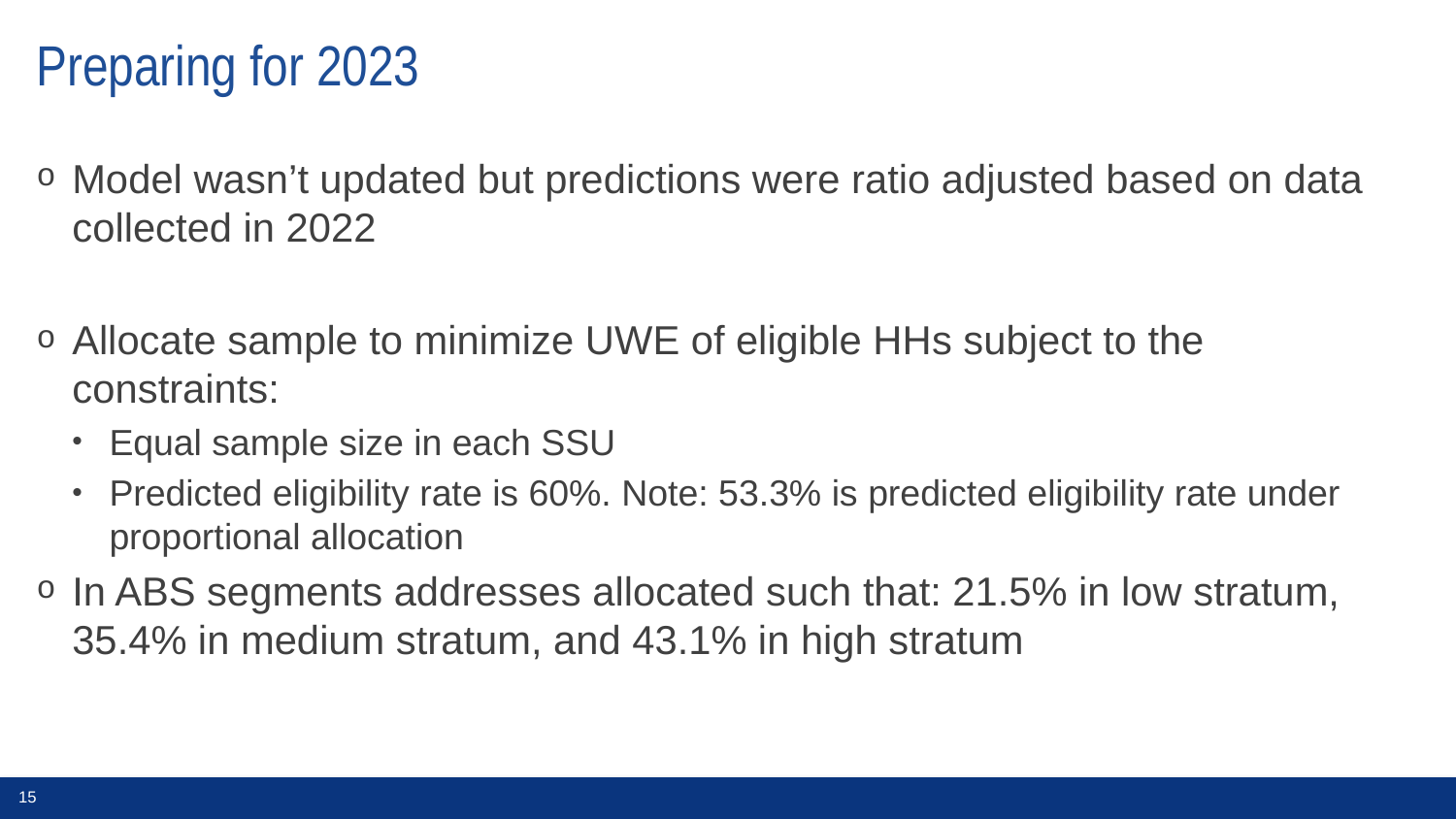

# Preparing for 2023
Model wasn’t updated but predictions were ratio adjusted based on data collected in 2022

Allocate sample to minimize UWE of eligible HHs subject to the constraints:
Equal sample size in each SSU
Predicted eligibility rate is 60%. Note: 53.3% is predicted eligibility rate under proportional allocation
In ABS segments addresses allocated such that: 21.5% in low stratum, 35.4% in medium stratum, and 43.1% in high stratum
15